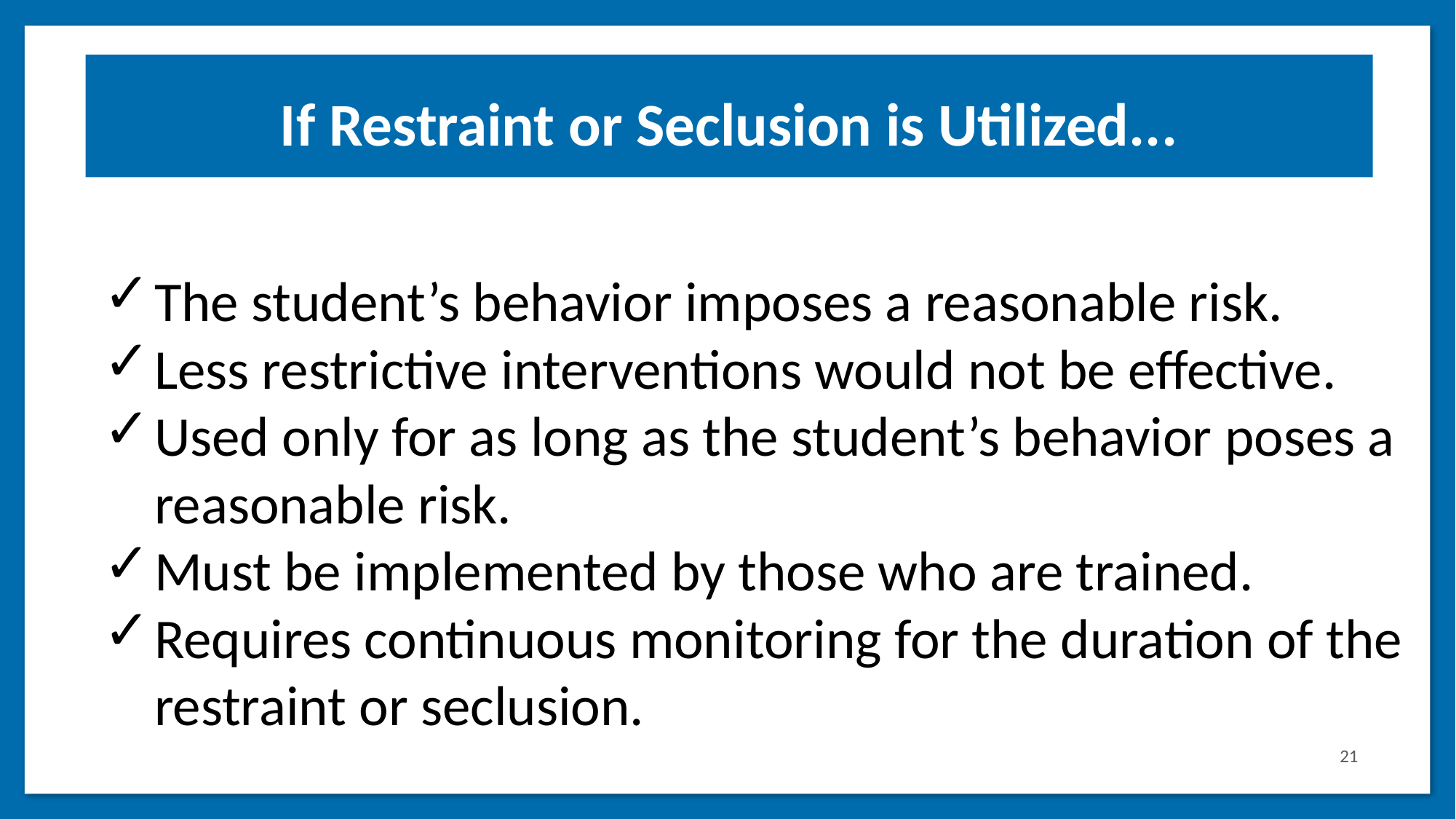

If Restraint or Seclusion is Utilized...
The student’s behavior imposes a reasonable risk.
Less restrictive interventions would not be effective.
Used only for as long as the student’s behavior poses a reasonable risk.
Must be implemented by those who are trained.
Requires continuous monitoring for the duration of the restraint or seclusion.
21